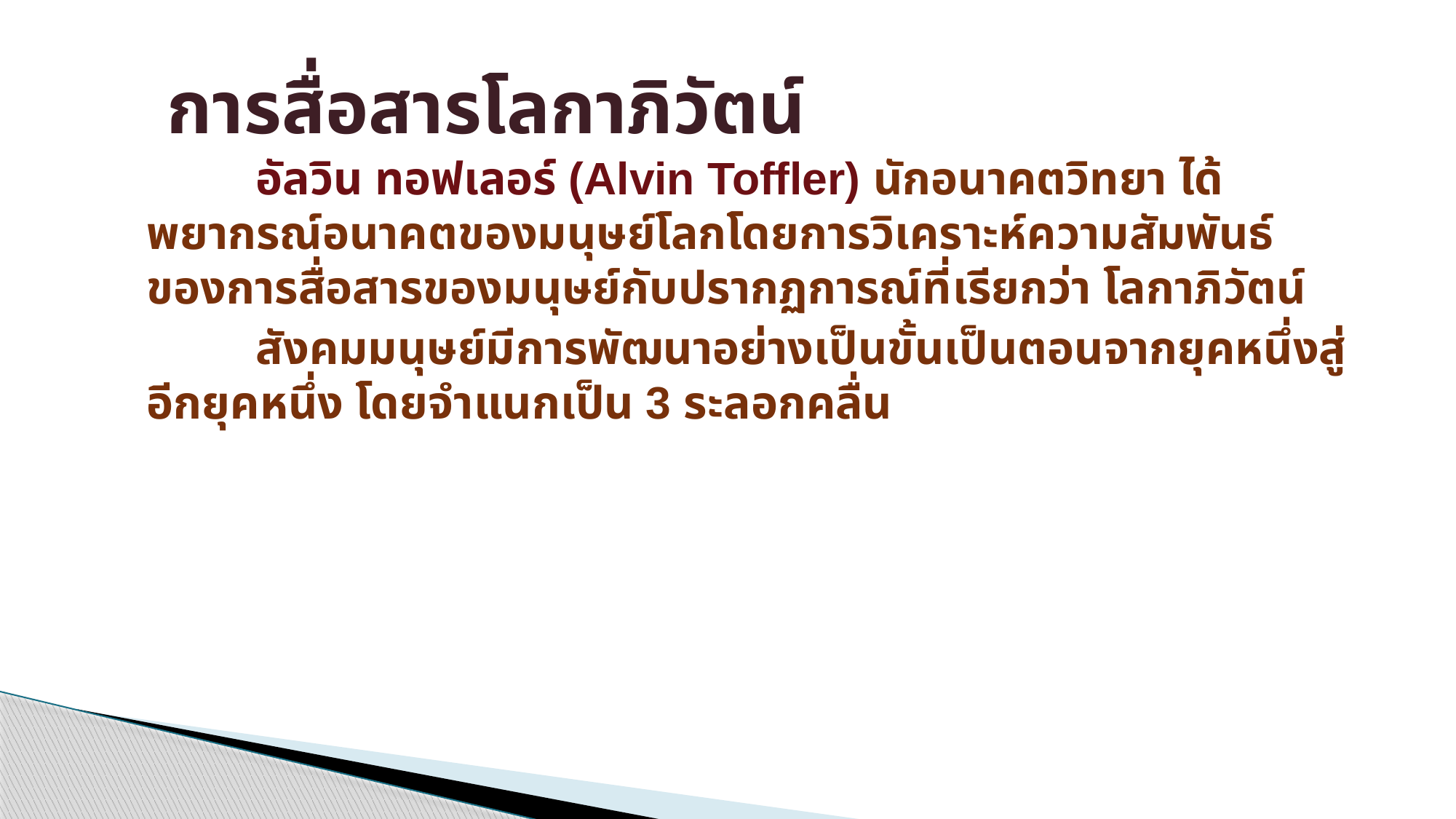

# การสื่อสารโลกาภิวัตน์
	อัลวิน ทอฟเลอร์ (Alvin Toffler) นักอนาคตวิทยา ได้พยากรณ์อนาคตของมนุษย์โลกโดยการวิเคราะห์ความสัมพันธ์ของการสื่อสารของมนุษย์กับปรากฏการณ์ที่เรียกว่า โลกาภิวัตน์
	สังคมมนุษย์มีการพัฒนาอย่างเป็นขั้นเป็นตอนจากยุคหนึ่งสู่อีกยุคหนึ่ง โดยจำแนกเป็น 3 ระลอกคลื่น